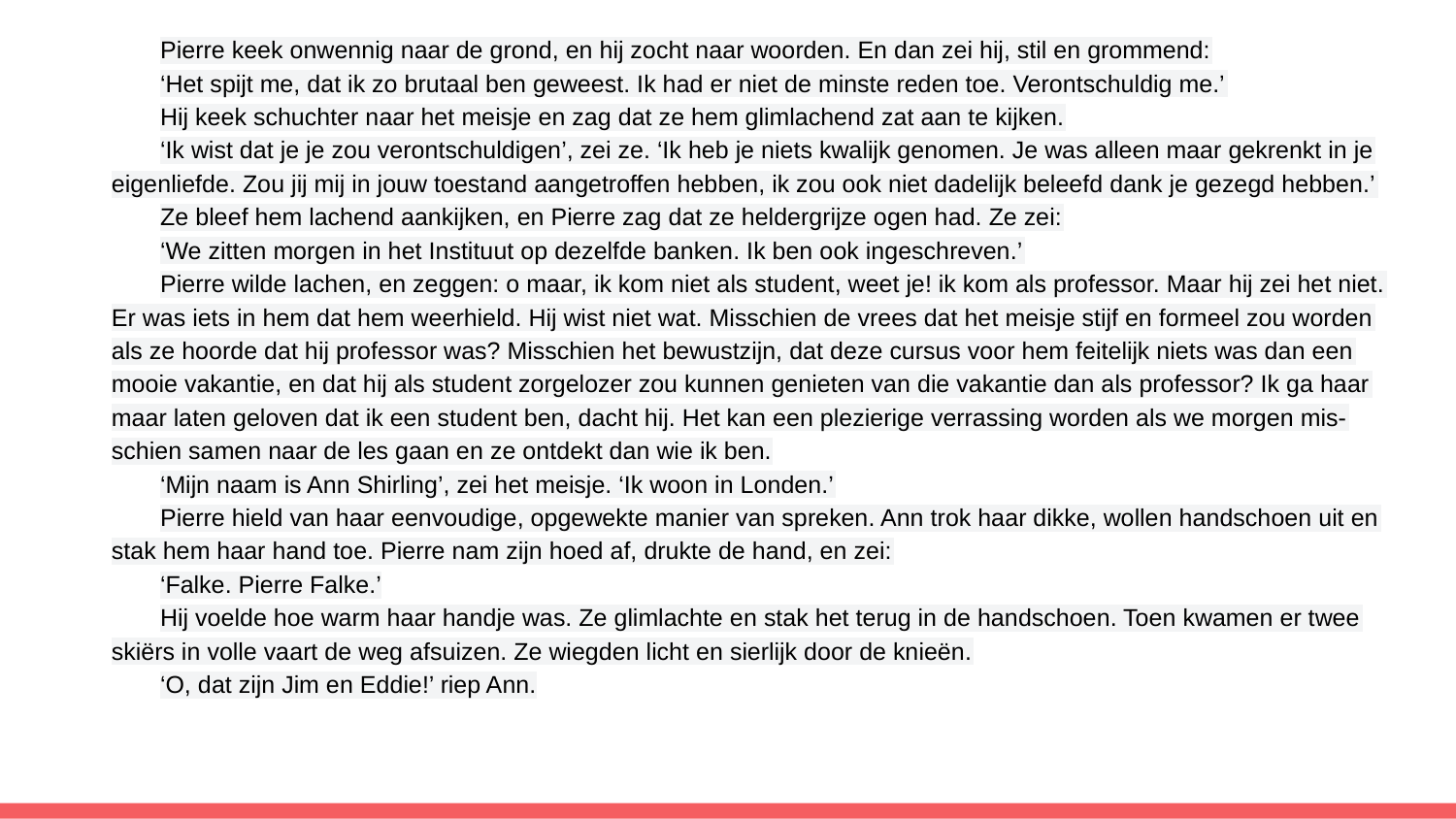

Pierre keek onwennig naar de grond, en hij zocht naar woorden. En dan zei hij, stil en grommend:
‘Het spijt me, dat ik zo brutaal ben geweest. Ik had er niet de minste reden toe. Verontschuldig me.’
Hij keek schuchter naar het meisje en zag dat ze hem glimlachend zat aan te kijken.
‘Ik wist dat je je zou verontschuldigen’, zei ze. ‘Ik heb je niets kwalijk genomen. Je was alleen maar gekrenkt in je eigenliefde. Zou jij mij in jouw toestand aangetroffen hebben, ik zou ook niet dadelijk beleefd dank je gezegd hebben.’
Ze bleef hem lachend aankijken, en Pierre zag dat ze heldergrijze ogen had. Ze zei:
‘We zitten morgen in het Instituut op dezelfde banken. Ik ben ook ingeschreven.’
Pierre wilde lachen, en zeggen: o maar, ik kom niet als student, weet je! ik kom als professor. Maar hij zei het niet. Er was iets in hem dat hem weerhield. Hij wist niet wat. Misschien de vrees dat het meisje stijf en formeel zou worden als ze hoorde dat hij professor was? Misschien het bewustzijn, dat deze cursus voor hem feitelijk niets was dan een mooie vakantie, en dat hij als student zorgelozer zou kunnen genieten van die vakantie dan als professor? Ik ga haar maar laten geloven dat ik een student ben, dacht hij. Het kan een plezierige verrassing worden als we morgen mis-
schien samen naar de les gaan en ze ontdekt dan wie ik ben.
‘Mijn naam is Ann Shirling’, zei het meisje. ‘Ik woon in Londen.’
Pierre hield van haar eenvoudige, opgewekte manier van spreken. Ann trok haar dikke, wollen handschoen uit en stak hem haar hand toe. Pierre nam zijn hoed af, drukte de hand, en zei:
‘Falke. Pierre Falke.’
Hij voelde hoe warm haar handje was. Ze glimlachte en stak het terug in de handschoen. Toen kwamen er twee skiërs in volle vaart de weg afsuizen. Ze wiegden licht en sierlijk door de knieën.
‘O, dat zijn Jim en Eddie!’ riep Ann.

#